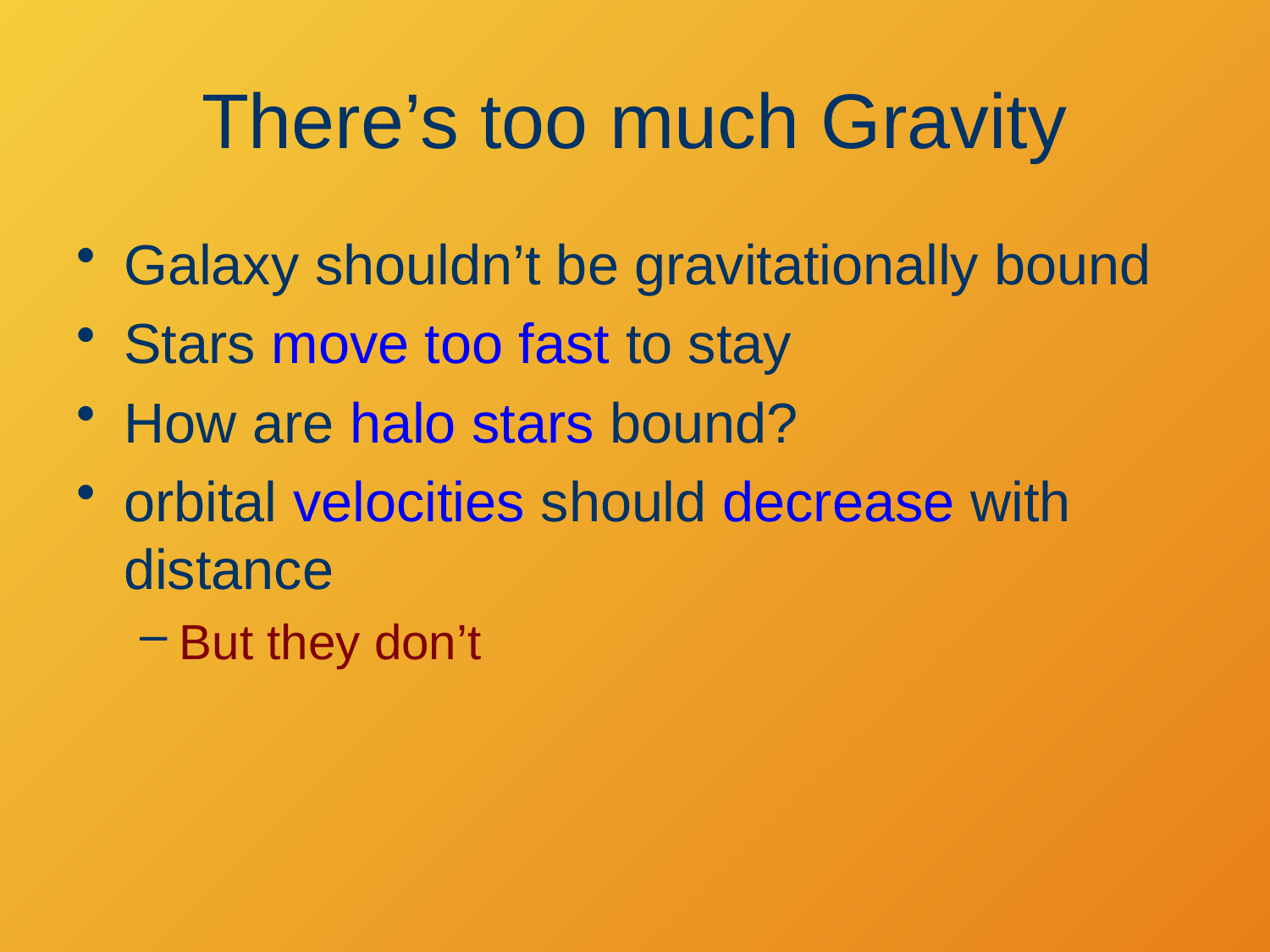

# There’s too much Gravity
Galaxy shouldn’t be gravitationally bound
Stars move too fast to stay
How are halo stars bound?
orbital velocities should decrease with distance
But they don’t